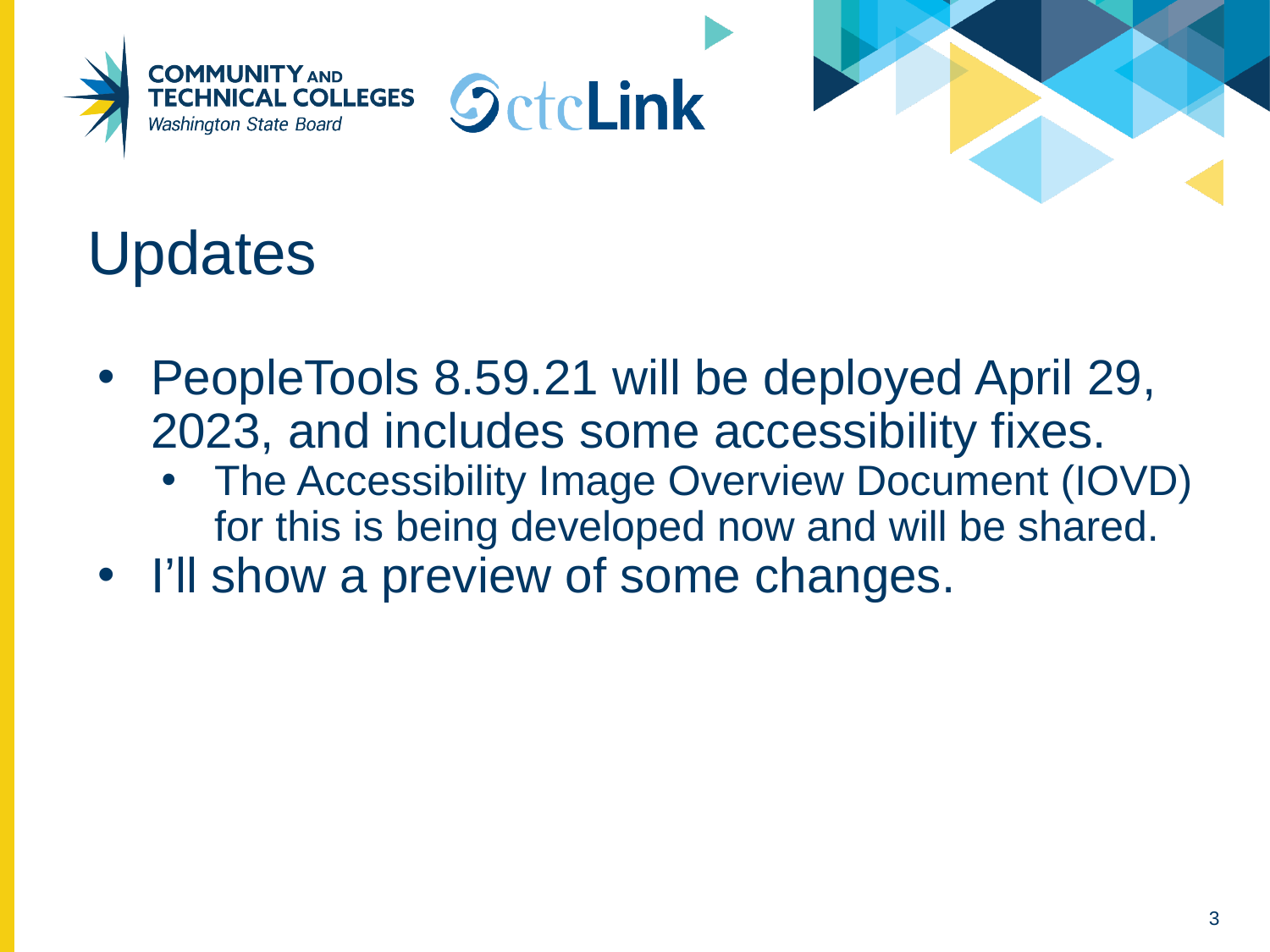

# Updates
PeopleTools 8.59.21 will be deployed April 29, 2023, and includes some accessibility fixes.
The Accessibility Image Overview Document (IOVD) for this is being developed now and will be shared.
I’ll show a preview of some changes.

3